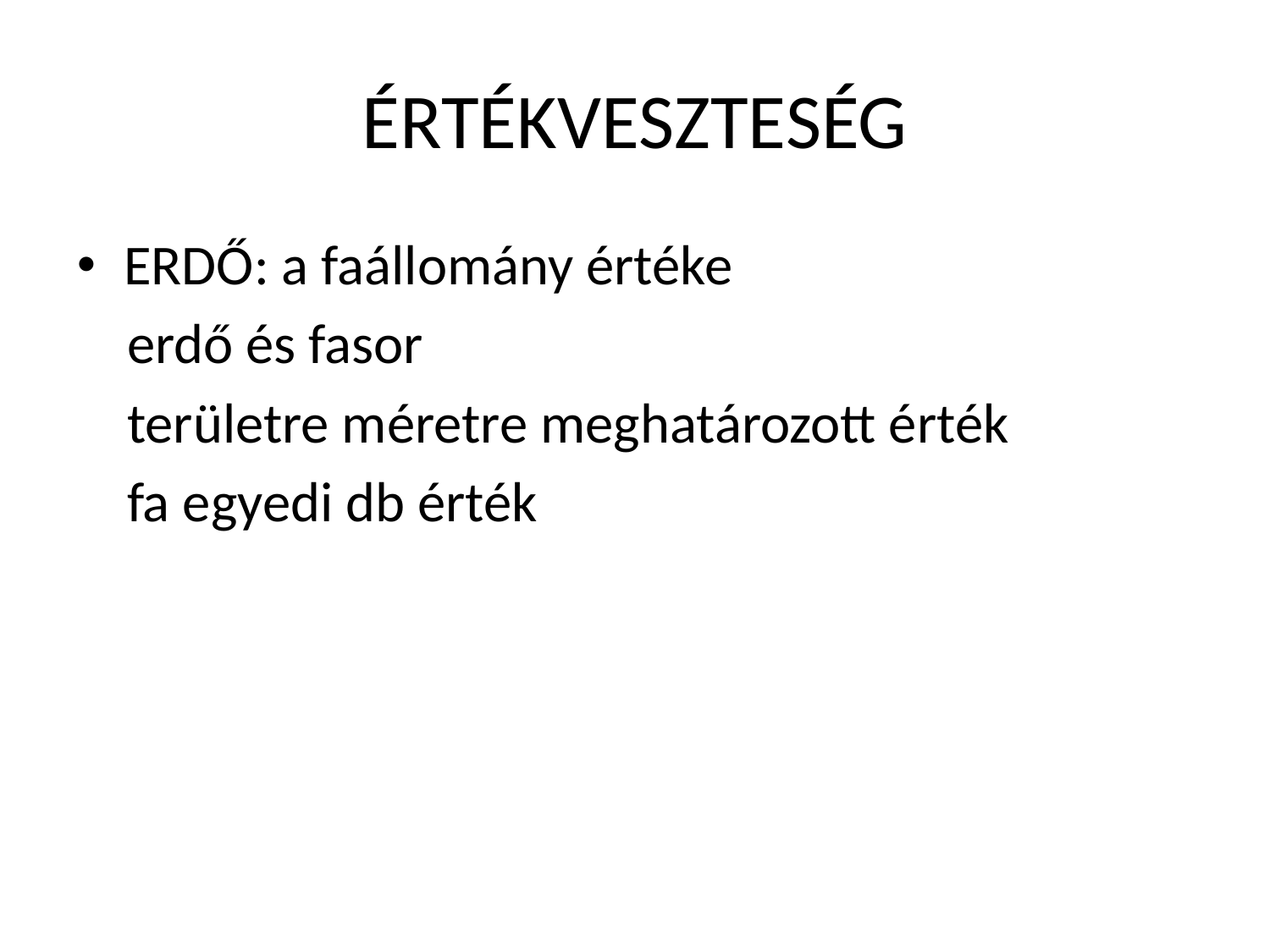

# ÉRTÉKVESZTESÉG
ERDŐ: a faállomány értéke
    erdő és fasor
    területre méretre meghatározott érték
    fa egyedi db érték